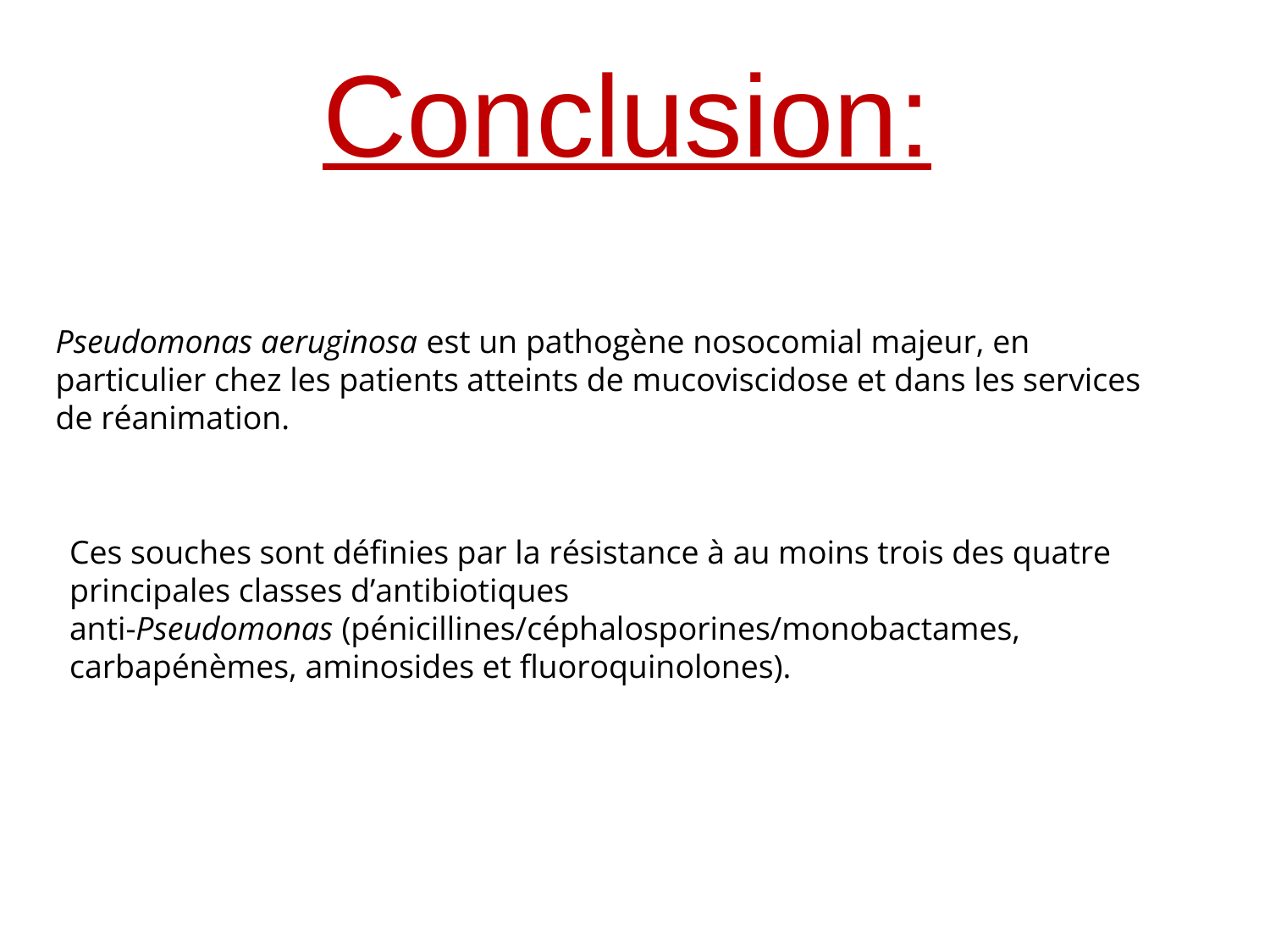

Conclusion:
Pseudomonas aeruginosa est un pathogène nosocomial majeur, en particulier chez les patients atteints de mucoviscidose et dans les services de réanimation.
Ces souches sont définies par la résistance à au moins trois des quatre principales classes d’antibiotiques anti-Pseudomonas (pénicillines/céphalosporines/monobactames, carbapénèmes, aminosides et fluoroquinolones).